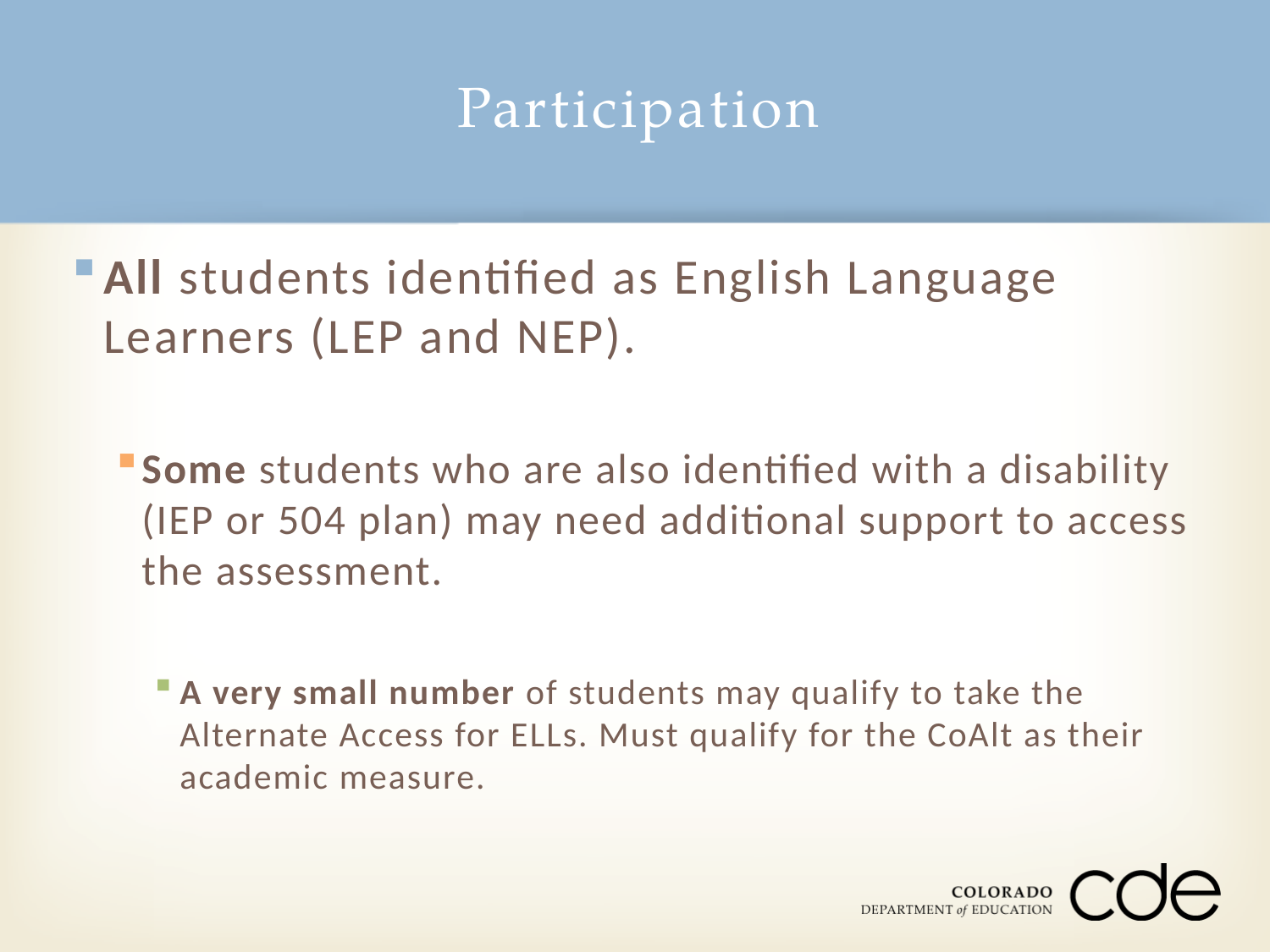

# Participation
All students identified as English Language Learners (LEP and NEP).

Some students who are also identified with a disability (IEP or 504 plan) may need additional support to access the assessment.

A very small number of students may qualify to take the Alternate Access for ELLs. Must qualify for the CoAlt as their academic measure.